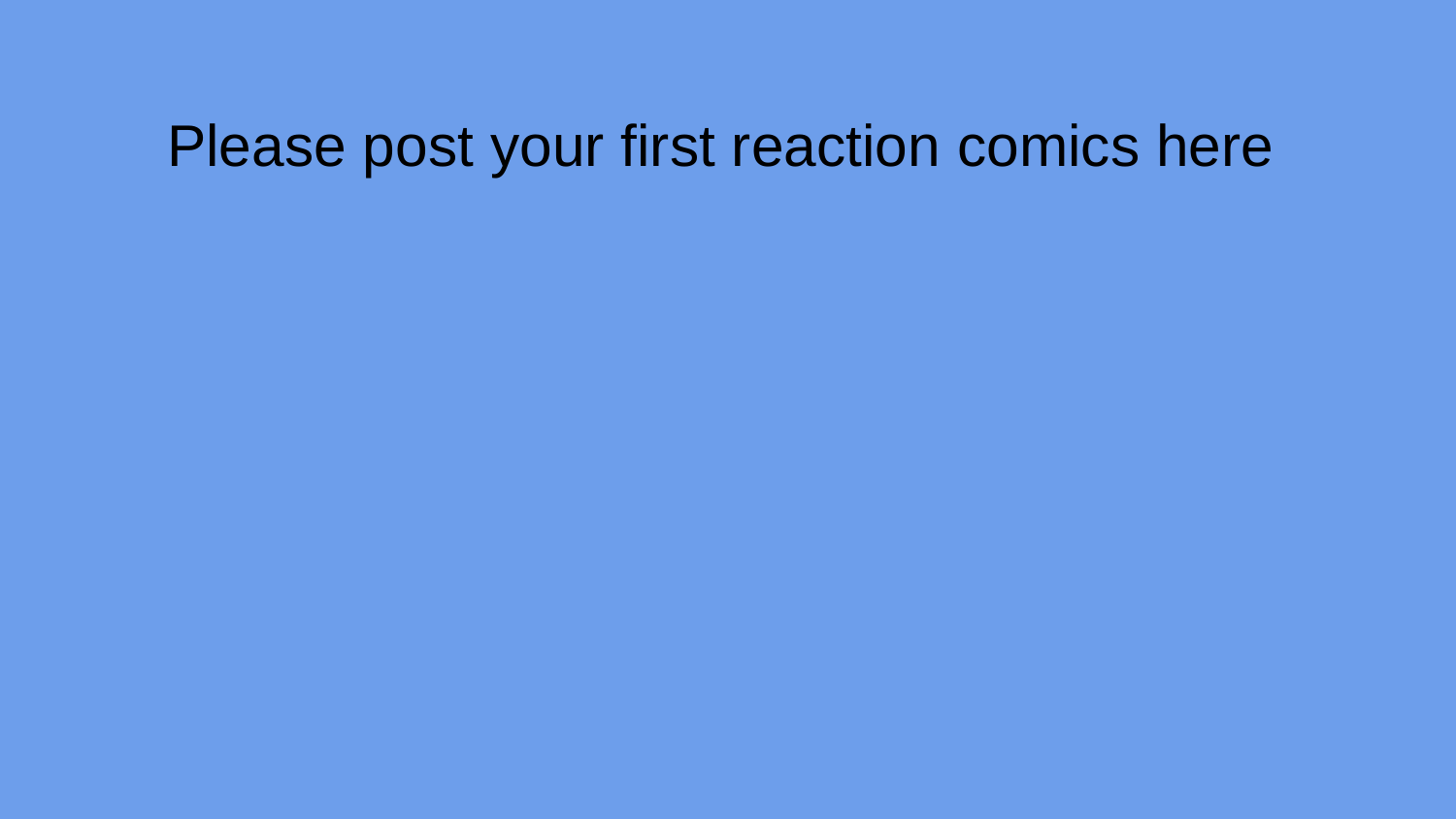

Please post your first reaction comics here